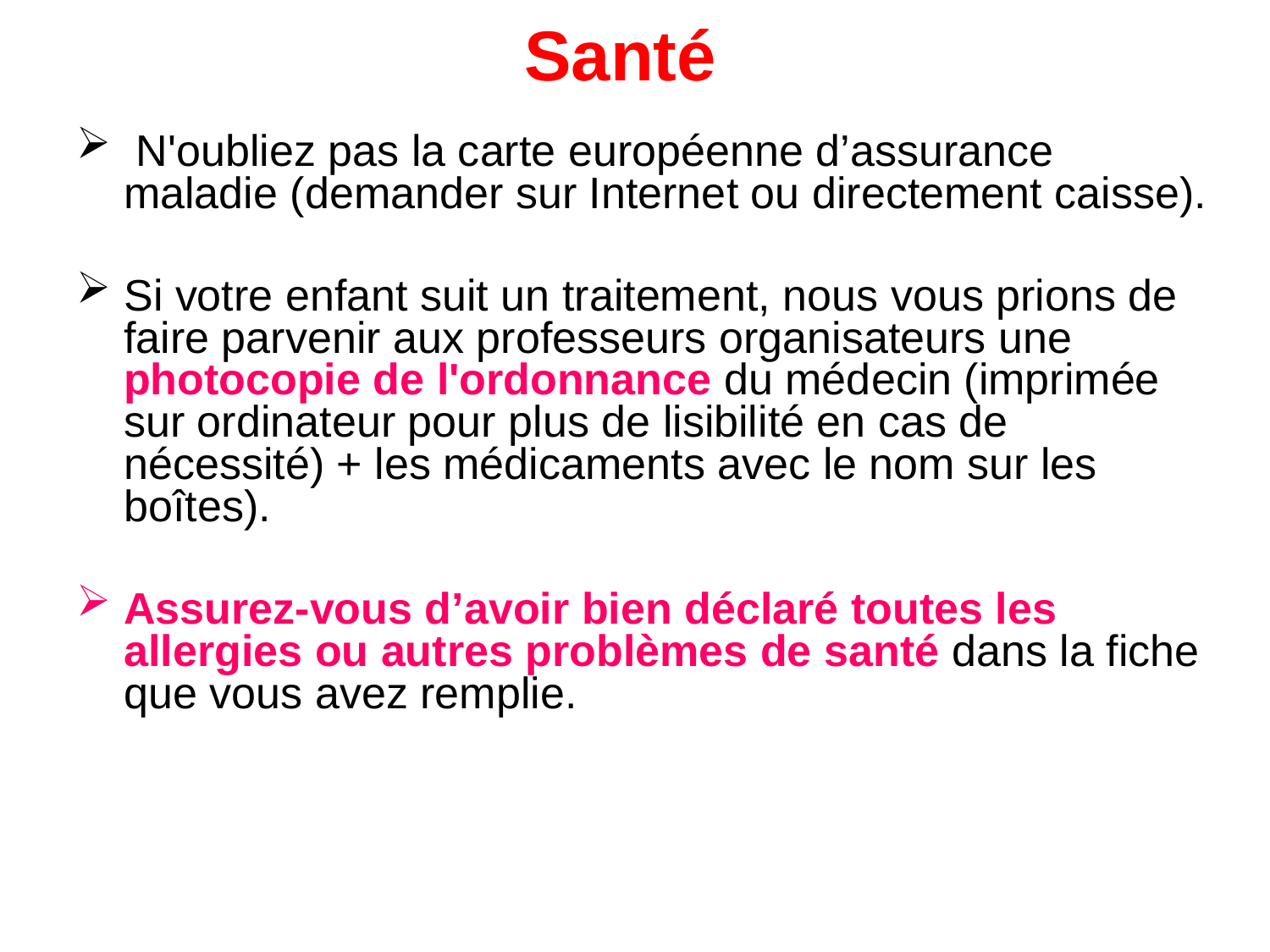

Santé
 N'oubliez pas la carte européenne d’assurance maladie (demander sur Internet ou directement caisse).

Si votre enfant suit un traitement, nous vous prions de faire parvenir aux professeurs organisateurs une photocopie de l'ordonnance du médecin (imprimée sur ordinateur pour plus de lisibilité en cas de nécessité) + les médicaments avec le nom sur les boîtes).

Assurez-vous d’avoir bien déclaré toutes les allergies ou autres problèmes de santé dans la fiche que vous avez remplie.